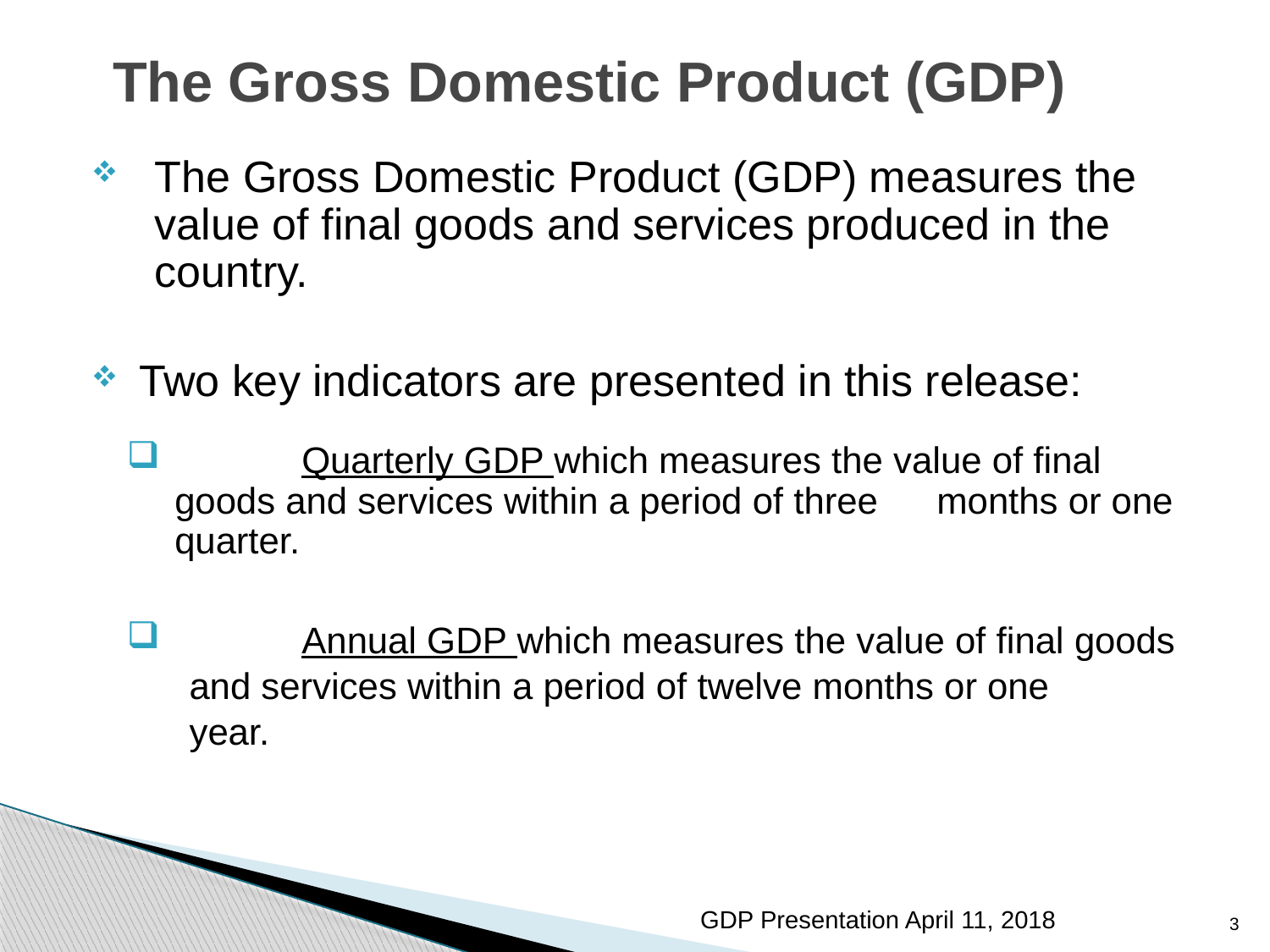

# The Gross Domestic Product (GDP)
The Gross Domestic Product (GDP) measures the value of final goods and services produced in the country.

Two key indicators are presented in this release:

	Quarterly GDP which measures the value of final 	goods and services within a period of three	months or one quarter.

	Annual GDP which measures the value of final goods
      and services within a period of twelve months or one
      year.

GDP Presentation April 11, 2018
3